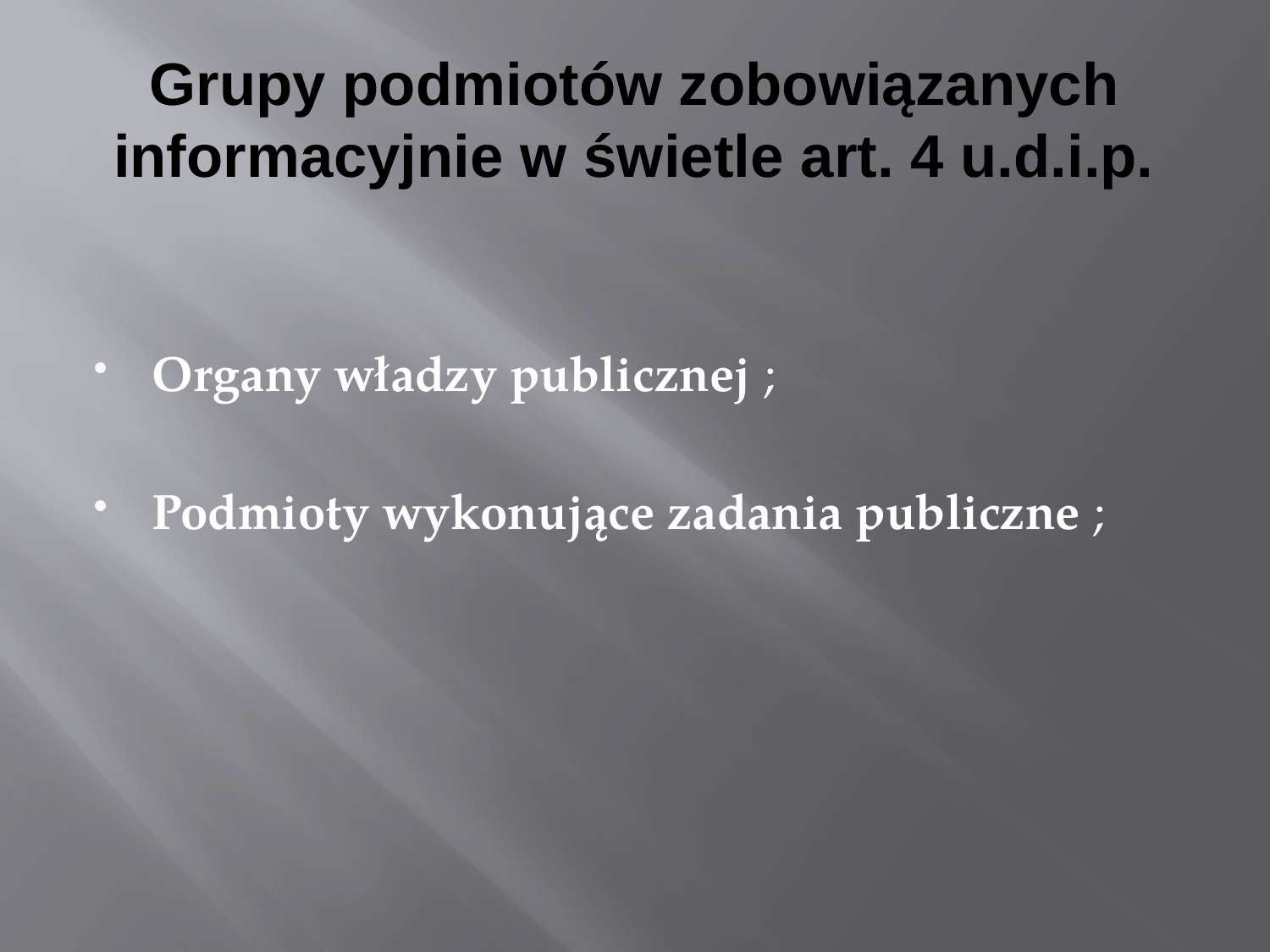

# Grupy podmiotów zobowiązanych informacyjnie w świetle art. 4 u.d.i.p.
Organy władzy publicznej ;

Podmioty wykonujące zadania publiczne ;